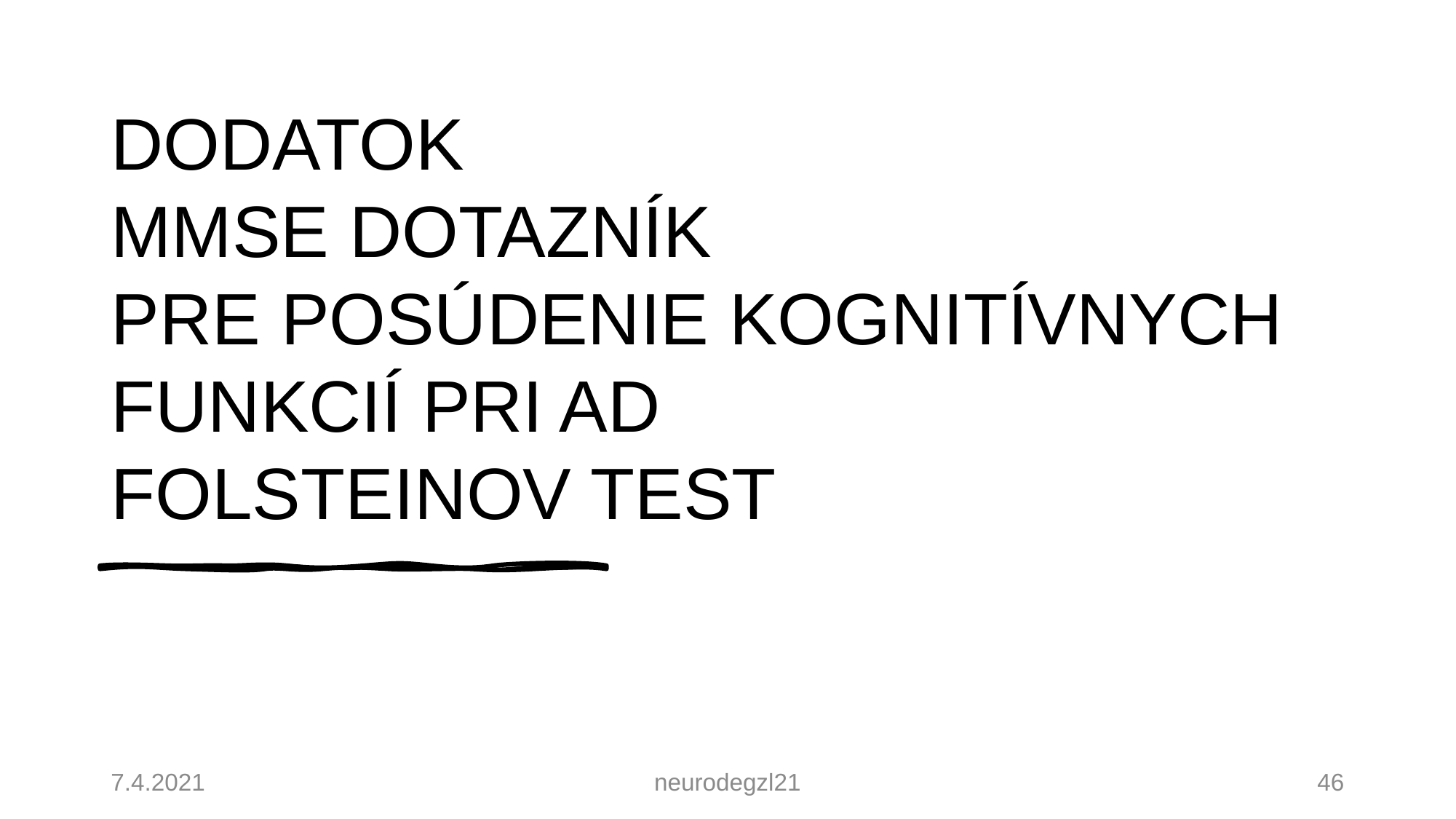

# DODATOK MMSE DOTAZNÍK PRE POSÚDENIE KOGNITÍVNYCH FUNKCIÍ PRI AD FOLSTEINOV TEST
7.4.2021
neurodegzl21
46